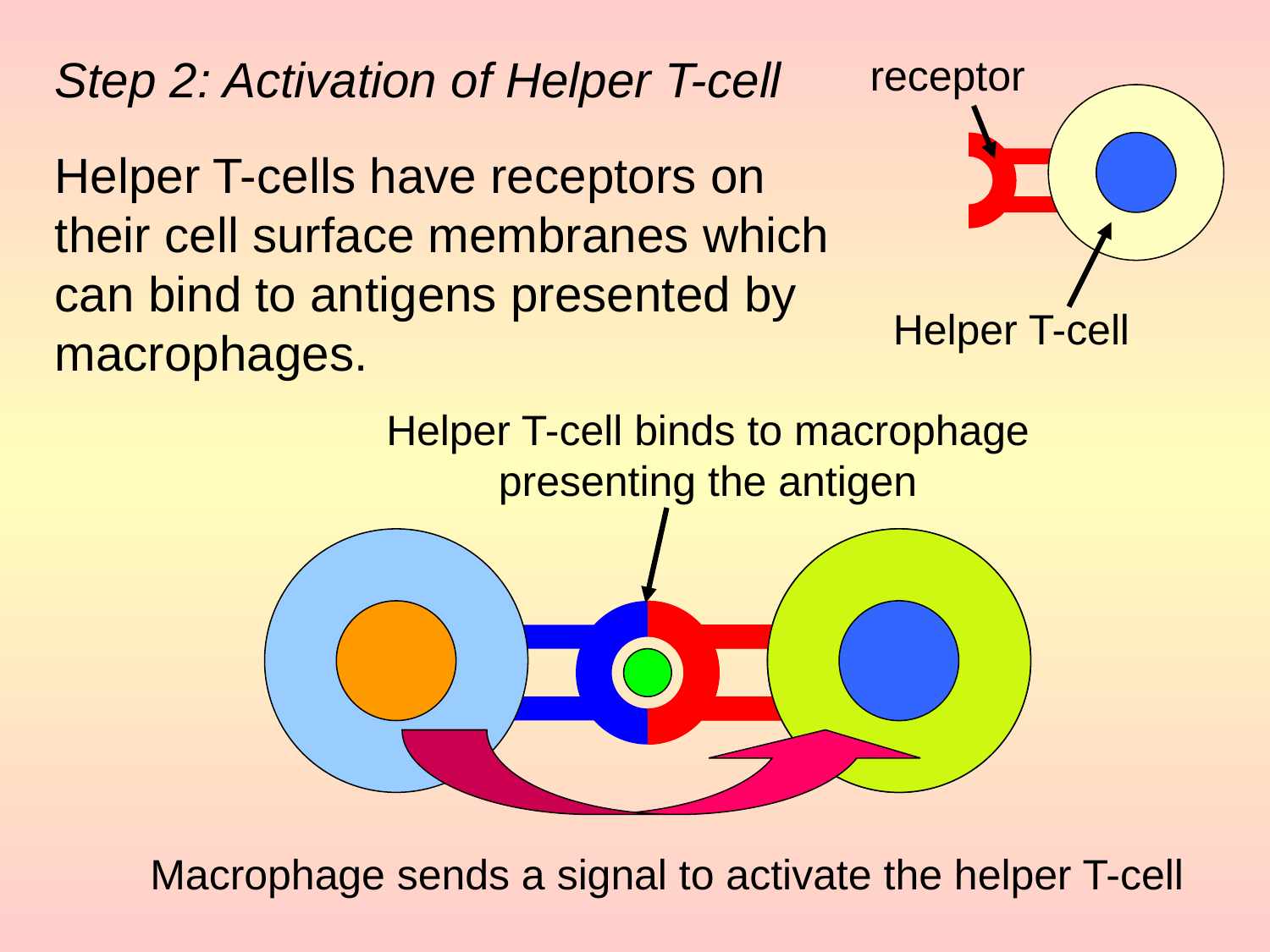

Step 2: Activation of Helper T-cell
receptor

Helper T-cell
Helper T-cells have receptors on their cell surface membranes which can bind to antigens presented by macrophages.
Helper T-cell binds to macrophage presenting the antigen

Macrophage sends a signal to activate the helper T-cell